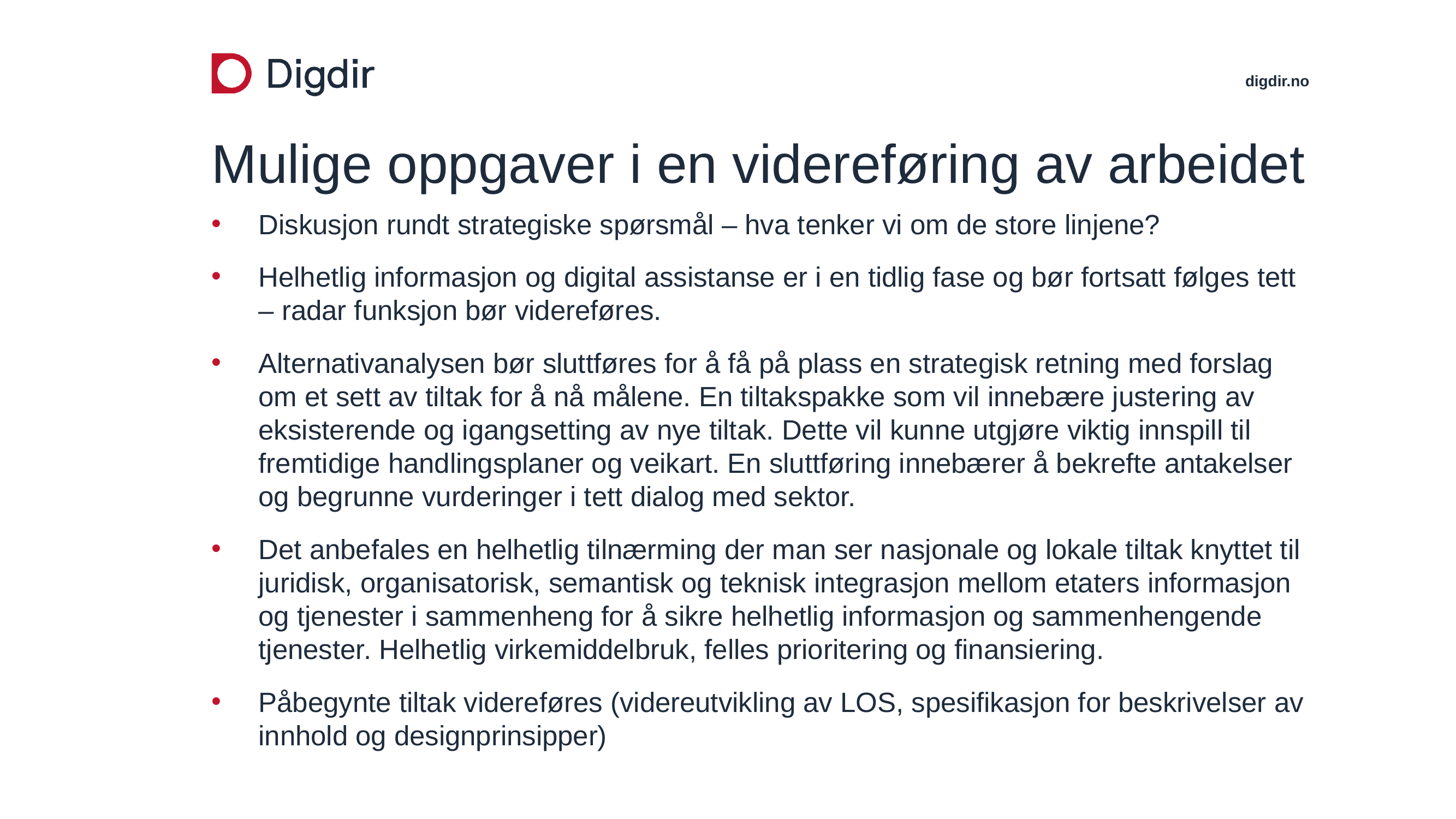

# Mulige oppgaver i en videreføring av arbeidet
Diskusjon rundt strategiske spørsmål – hva tenker vi om de store linjene?
Helhetlig informasjon og digital assistanse er i en tidlig fase og bør fortsatt følges tett – radar funksjon bør videreføres.
Alternativanalysen bør sluttføres for å få på plass en strategisk retning med forslag om et sett av tiltak for å nå målene. En tiltakspakke som vil innebære justering av eksisterende og igangsetting av nye tiltak. Dette vil kunne utgjøre viktig innspill til fremtidige handlingsplaner og veikart. En sluttføring innebærer å bekrefte antakelser og begrunne vurderinger i tett dialog med sektor.
Det anbefales en helhetlig tilnærming der man ser nasjonale og lokale tiltak knyttet til juridisk, organisatorisk, semantisk og teknisk integrasjon mellom etaters informasjon og tjenester i sammenheng for å sikre helhetlig informasjon og sammenhengende tjenester. Helhetlig virkemiddelbruk, felles prioritering og finansiering.
Påbegynte tiltak videreføres (videreutvikling av LOS, spesifikasjon for beskrivelser av innhold og designprinsipper)